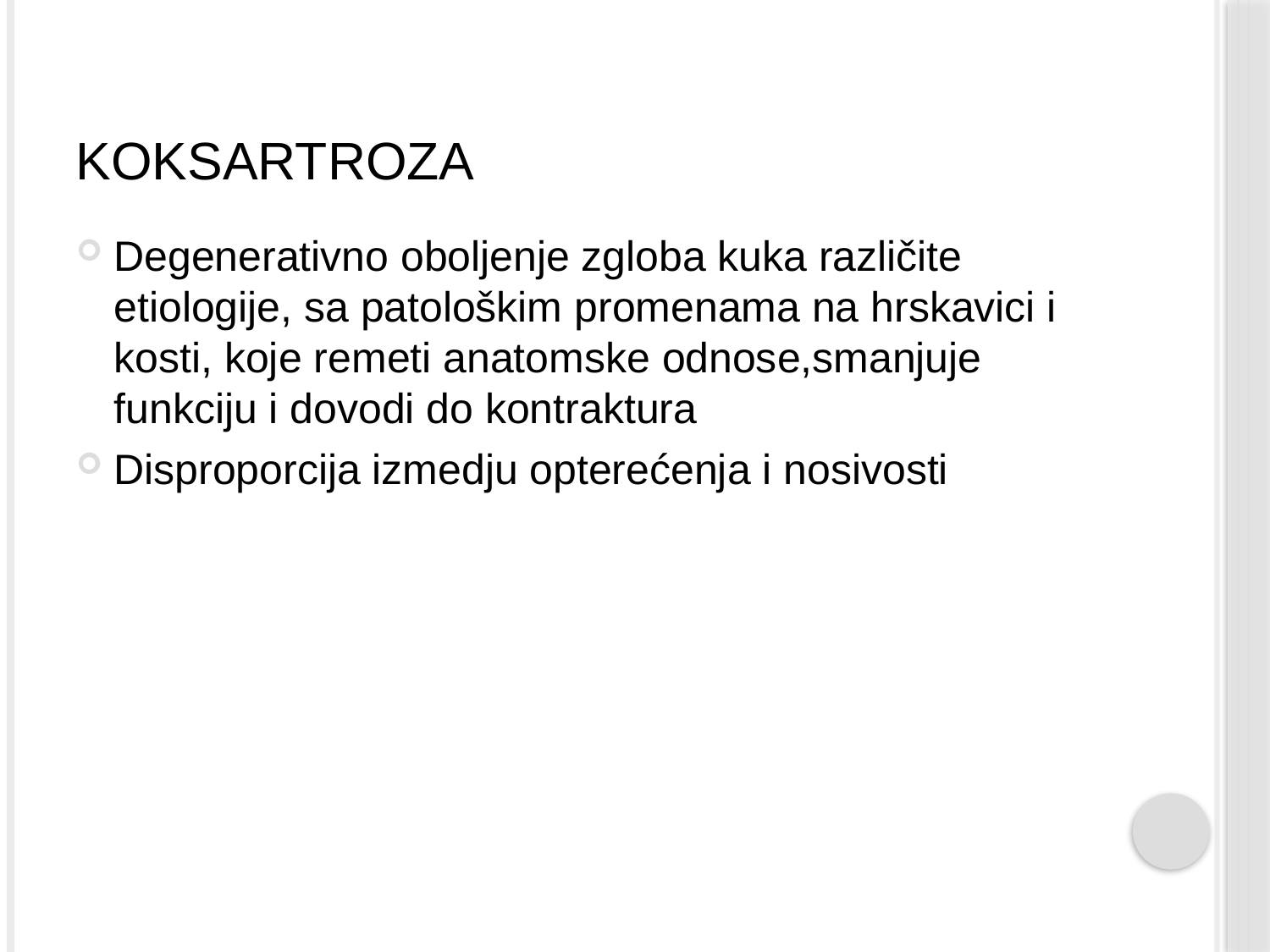

# Koksartroza
Degenerativno oboljenje zgloba kuka različite etiologije, sa patološkim promenama na hrskavici i kosti, koje remeti anatomske odnose,smanjuje funkciju i dovodi do kontraktura
Disproporcija izmedju opterećenja i nosivosti